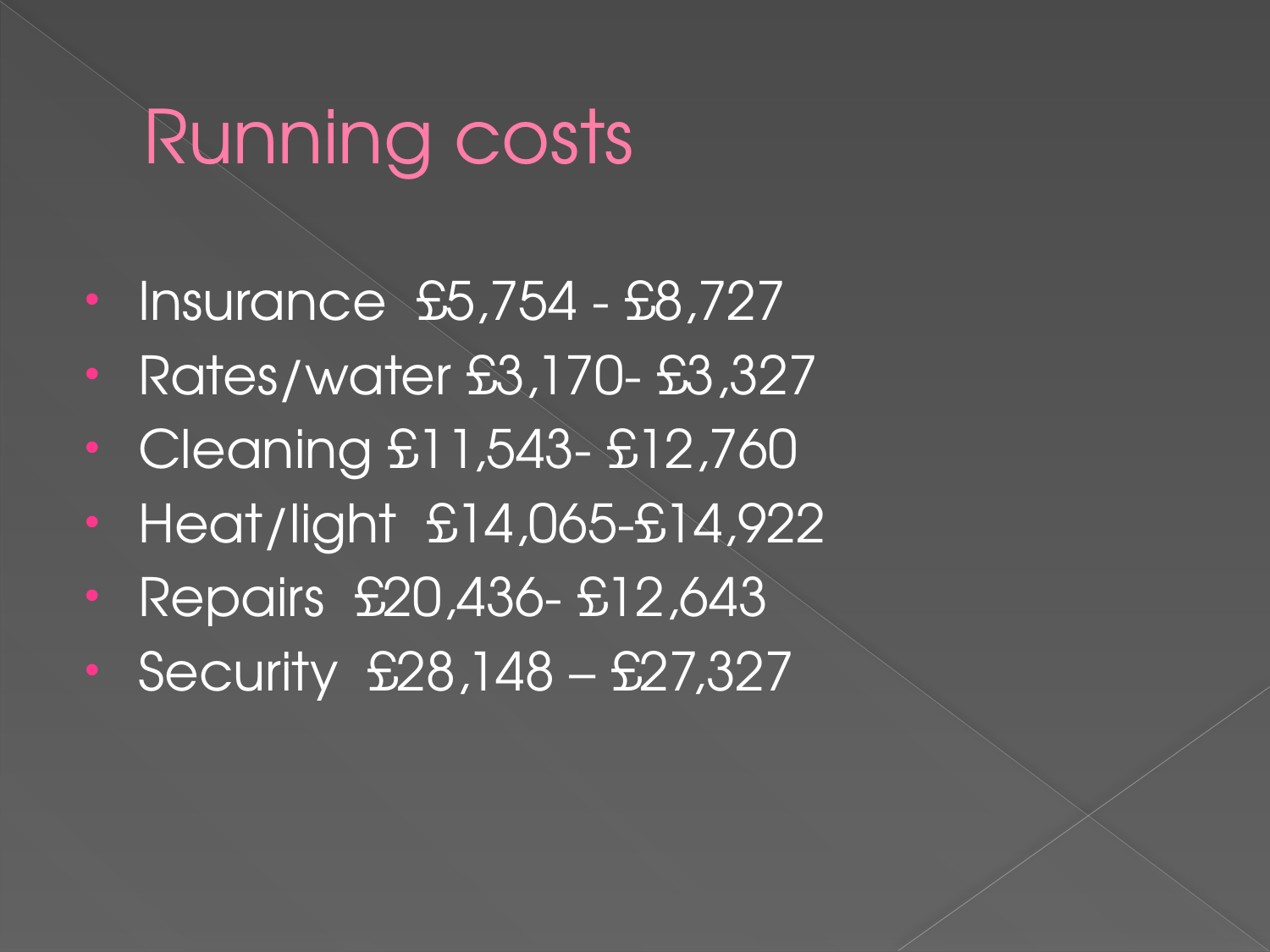

# Running costs
Insurance  £5,754 - £8,727
Rates/water £3,170- £3,327
Cleaning £11,543- £12,760
Heat/light  £14,065-£14,922
Repairs  £20,436- £12,643
Security  £28,148 – £27,327